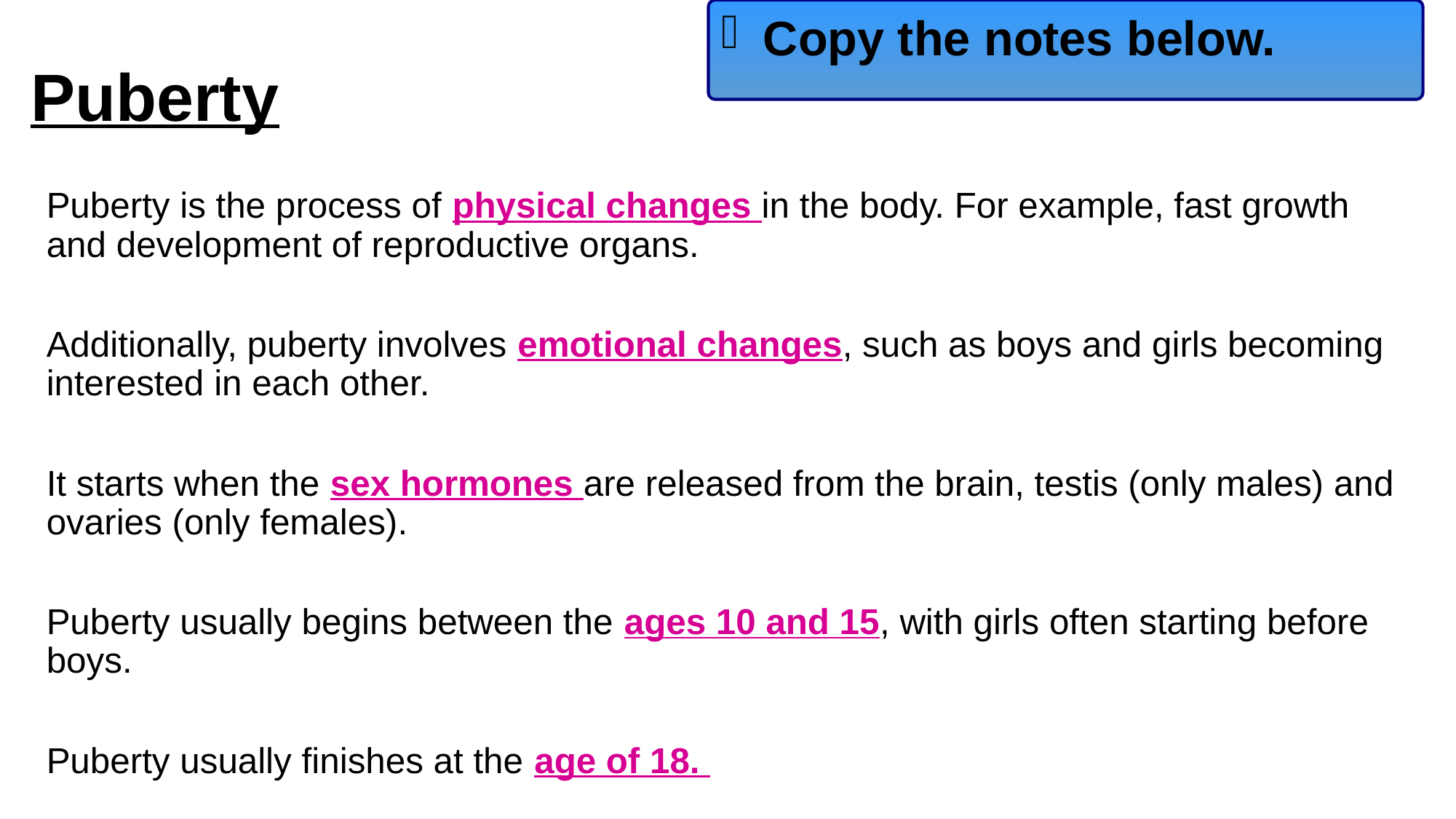

Copy the notes below.
# Puberty
Puberty is the process of physical changes in the body. For example, fast growth and development of reproductive organs.

Additionally, puberty involves emotional changes, such as boys and girls becoming interested in each other.

It starts when the sex hormones are released from the brain, testis (only males) and ovaries (only females).

Puberty usually begins between the ages 10 and 15, with girls often starting before boys.

Puberty usually finishes at the age of 18.